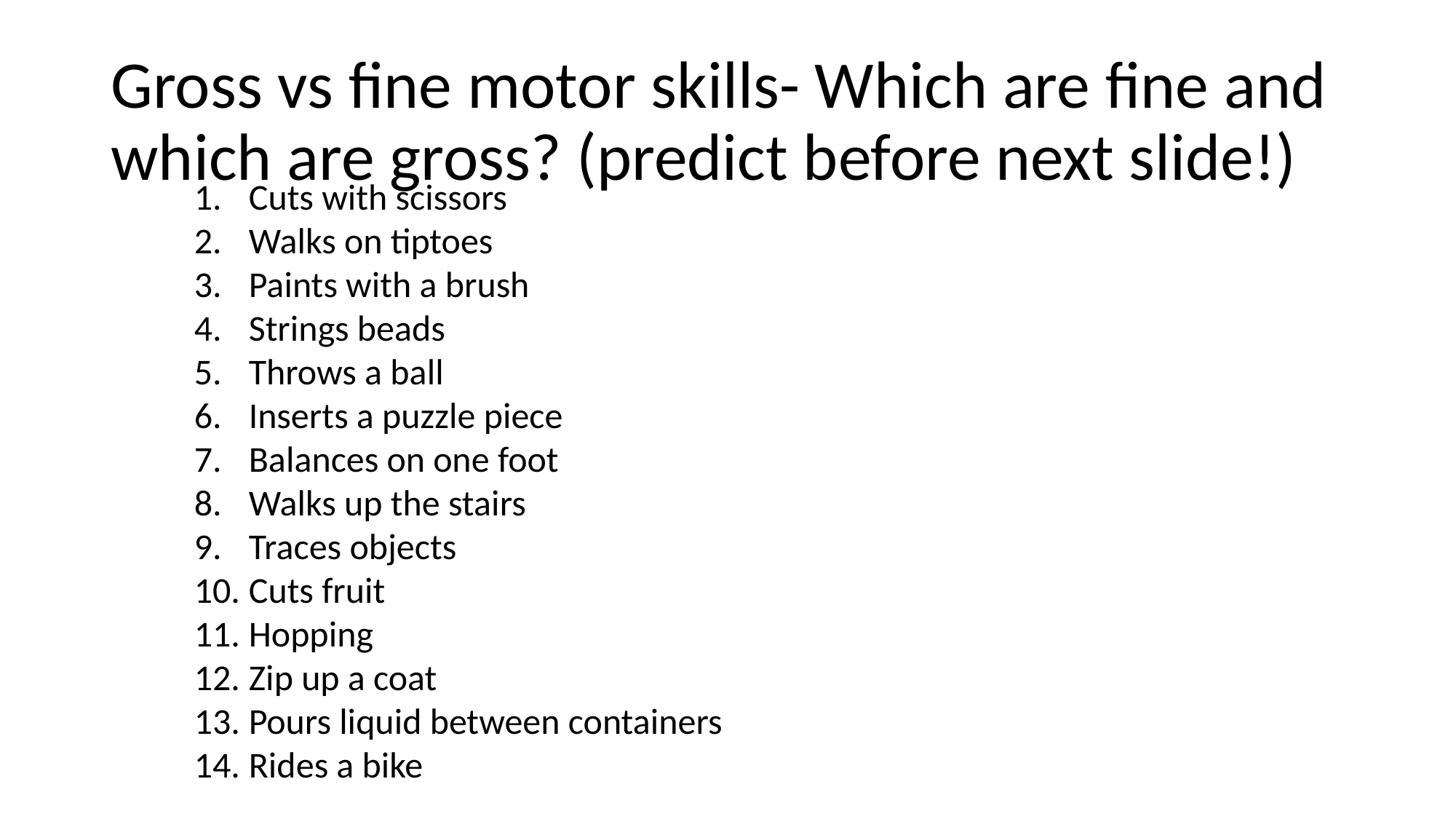

# Gross vs fine motor skills- Which are fine and which are gross? (predict before next slide!)
Cuts with scissors
Walks on tiptoes
Paints with a brush
Strings beads
Throws a ball
Inserts a puzzle piece
Balances on one foot
Walks up the stairs
Traces objects
Cuts fruit
Hopping
Zip up a coat
Pours liquid between containers
Rides a bike